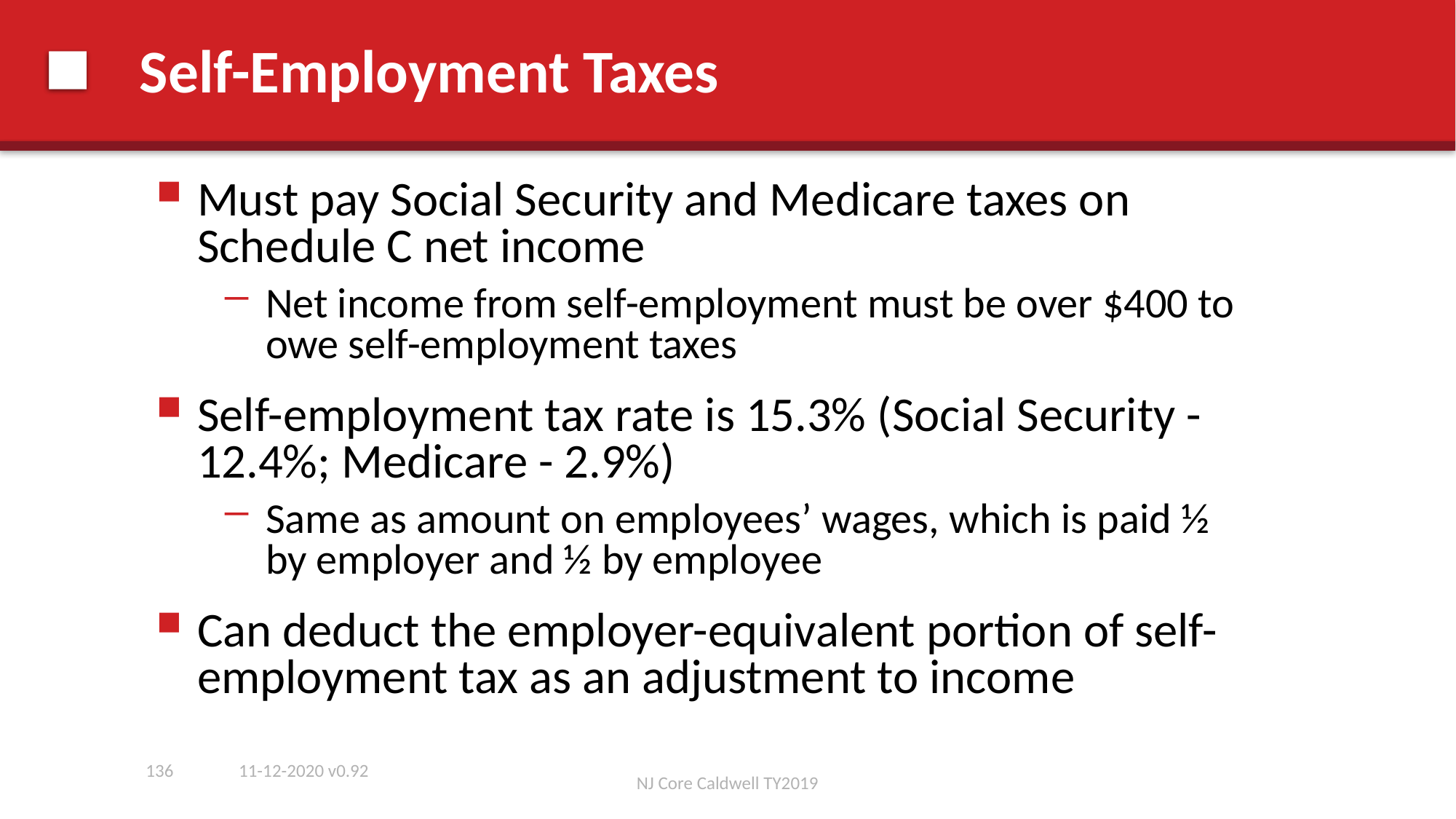

# Self-Employment Taxes
Must pay Social Security and Medicare taxes on Schedule C net income
Net income from self-employment must be over $400 to owe self-employment taxes
Self-employment tax rate is 15.3% (Social Security -12.4%; Medicare - 2.9%)
Same as amount on employees’ wages, which is paid ½ by employer and ½ by employee
Can deduct the employer-equivalent portion of self-employment tax as an adjustment to income

136
11-12-2020 v0.92
NJ Core Caldwell TY2019